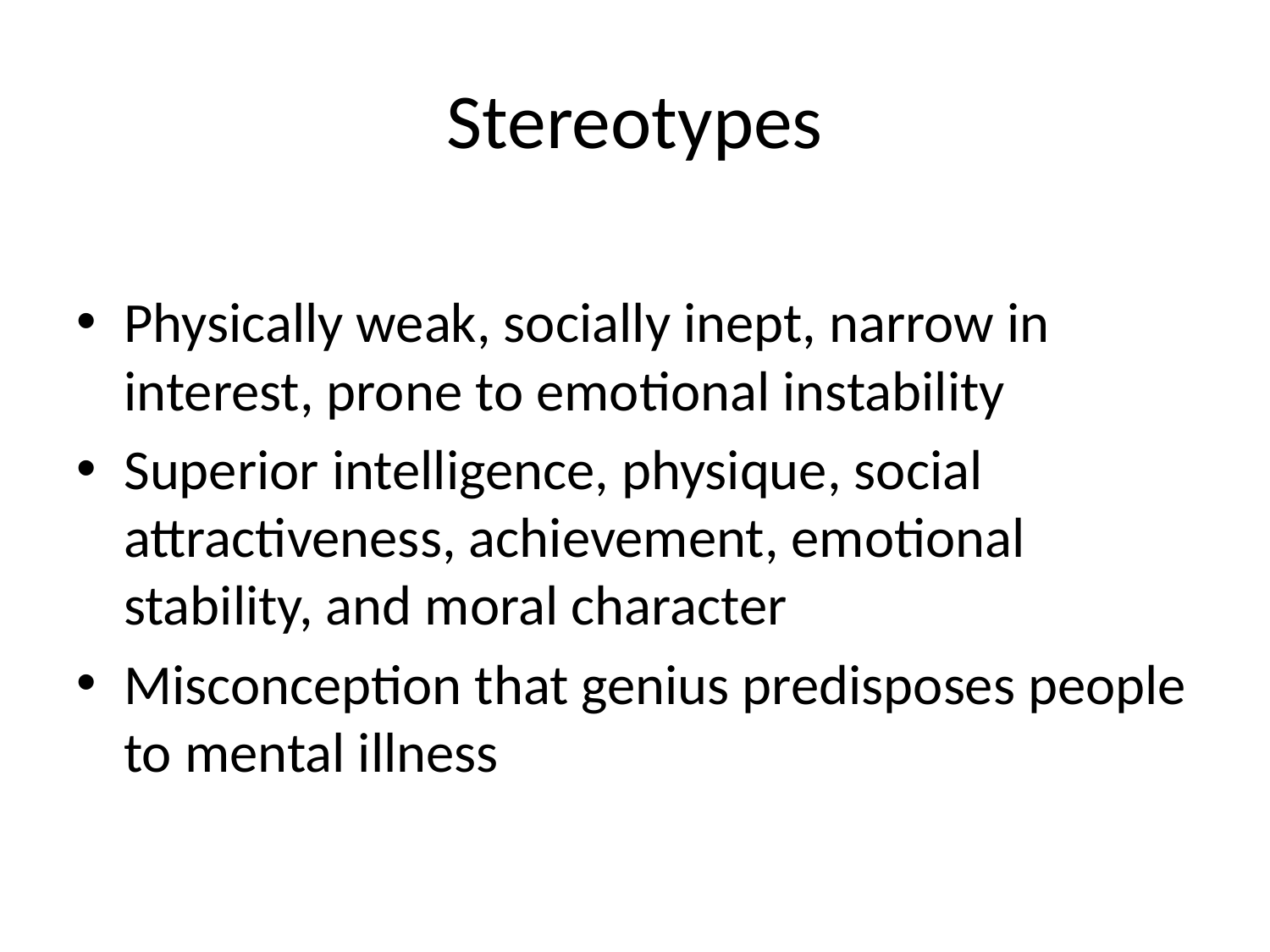

# Stereotypes

Physically weak, socially inept, narrow in interest, prone to emotional instability
Superior intelligence, physique, social attractiveness, achievement, emotional stability, and moral character
Misconception that genius predisposes people to mental illness